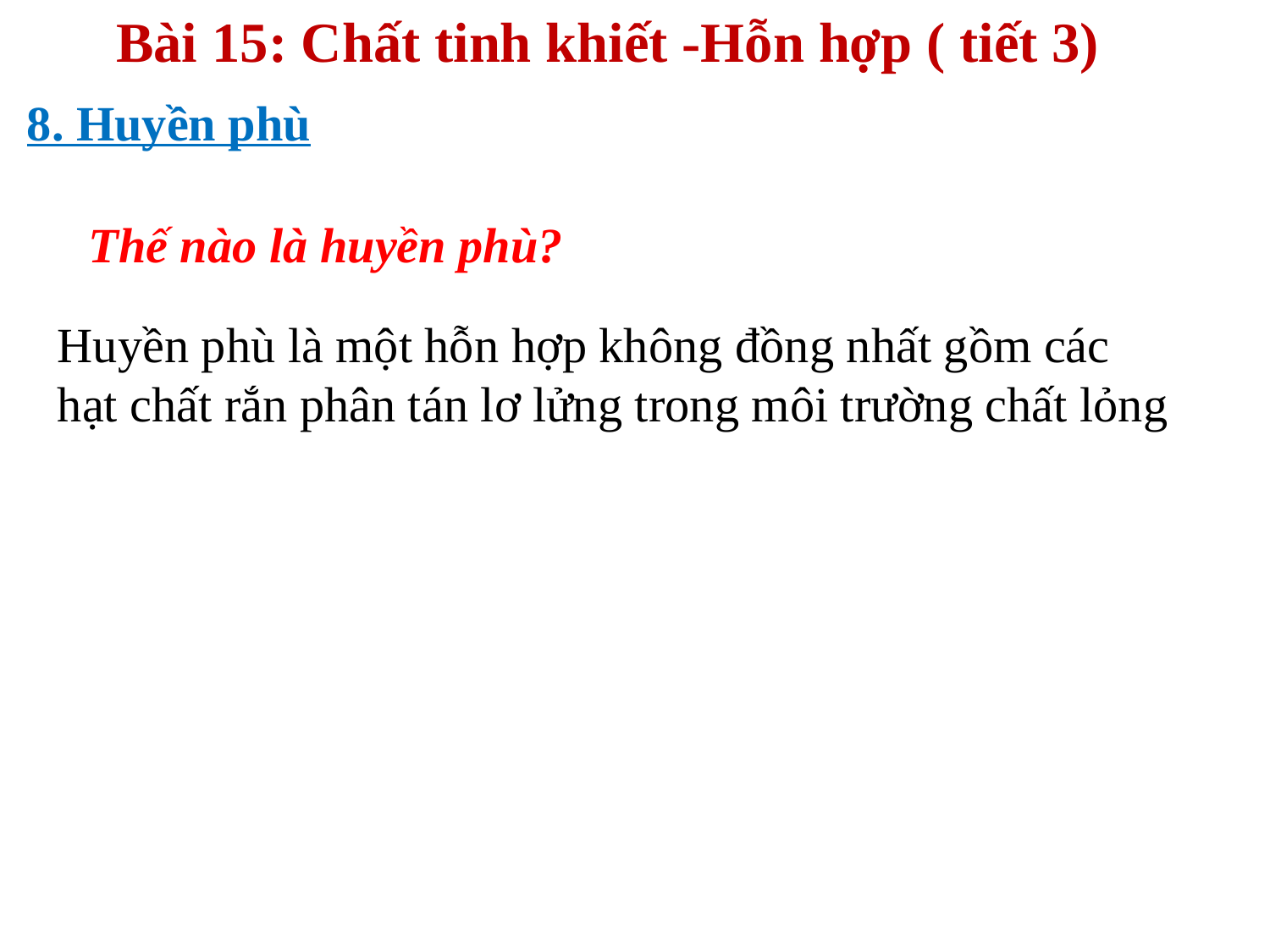

Bài 15: Chất tinh khiết -Hỗn hợp ( tiết 3)
8. Huyền phù
# Thế nào là huyền phù?
Huyền phù là một hỗn hợp không đồng nhất gồm các hạt chất rắn phân tán lơ lửng trong môi trường chất lỏng